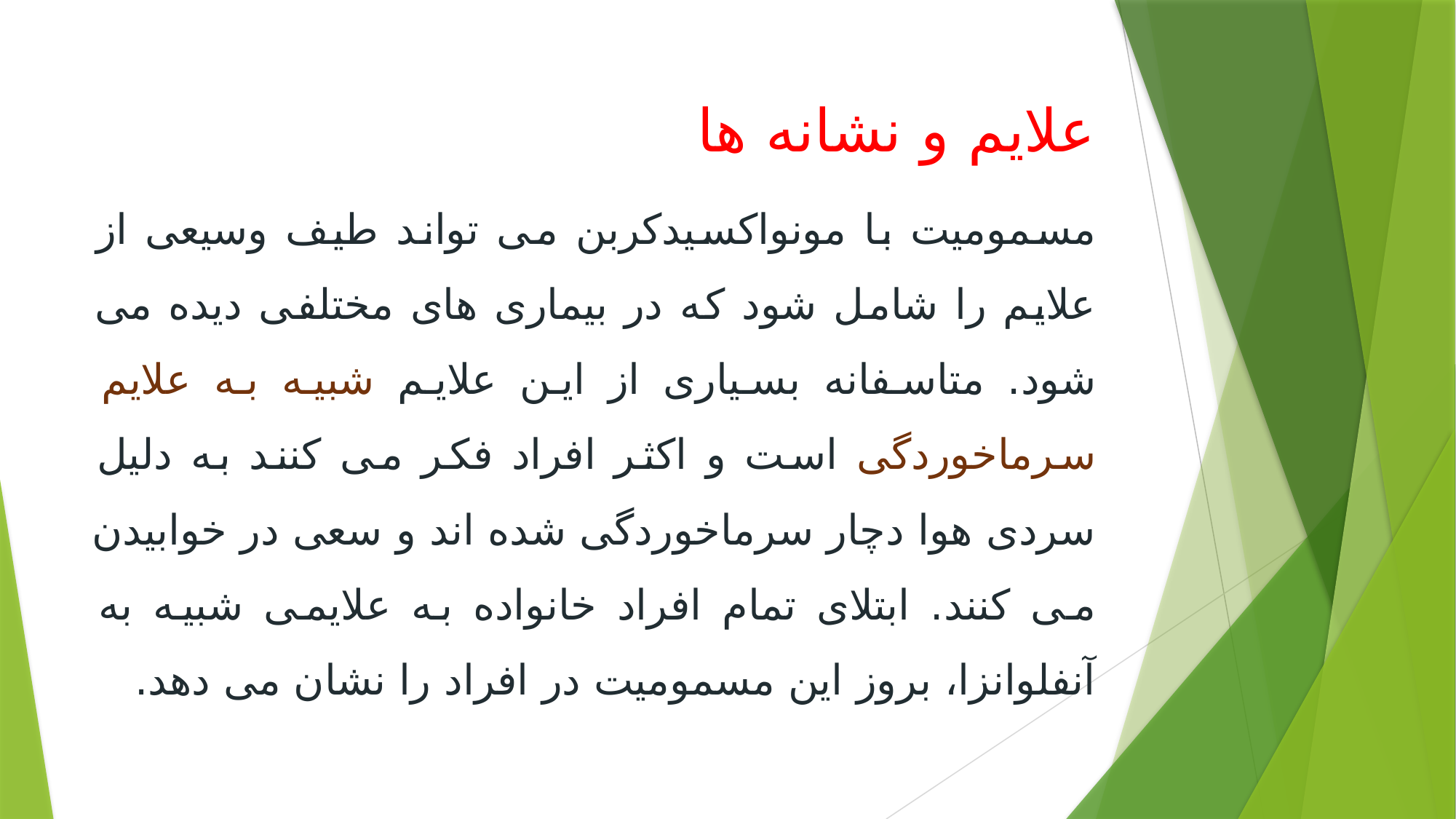

علایم و نشانه ها
مسمومیت با مونواکسیدکربن می تواند طیف وسیعی از علایم را شامل شود که در بیماری های مختلفی دیده می شود. متاسفانه بسیاری از این علایم شبیه به علایم سرماخوردگی است و اکثر افراد فکر می کنند به دلیل سردی هوا دچار سرماخوردگی شده اند و سعی در خوابیدن می کنند. ابتلای تمام افراد خانواده به علایمی شبیه به آنفلوانزا، بروز این مسمومیت در افراد را نشان می دهد.